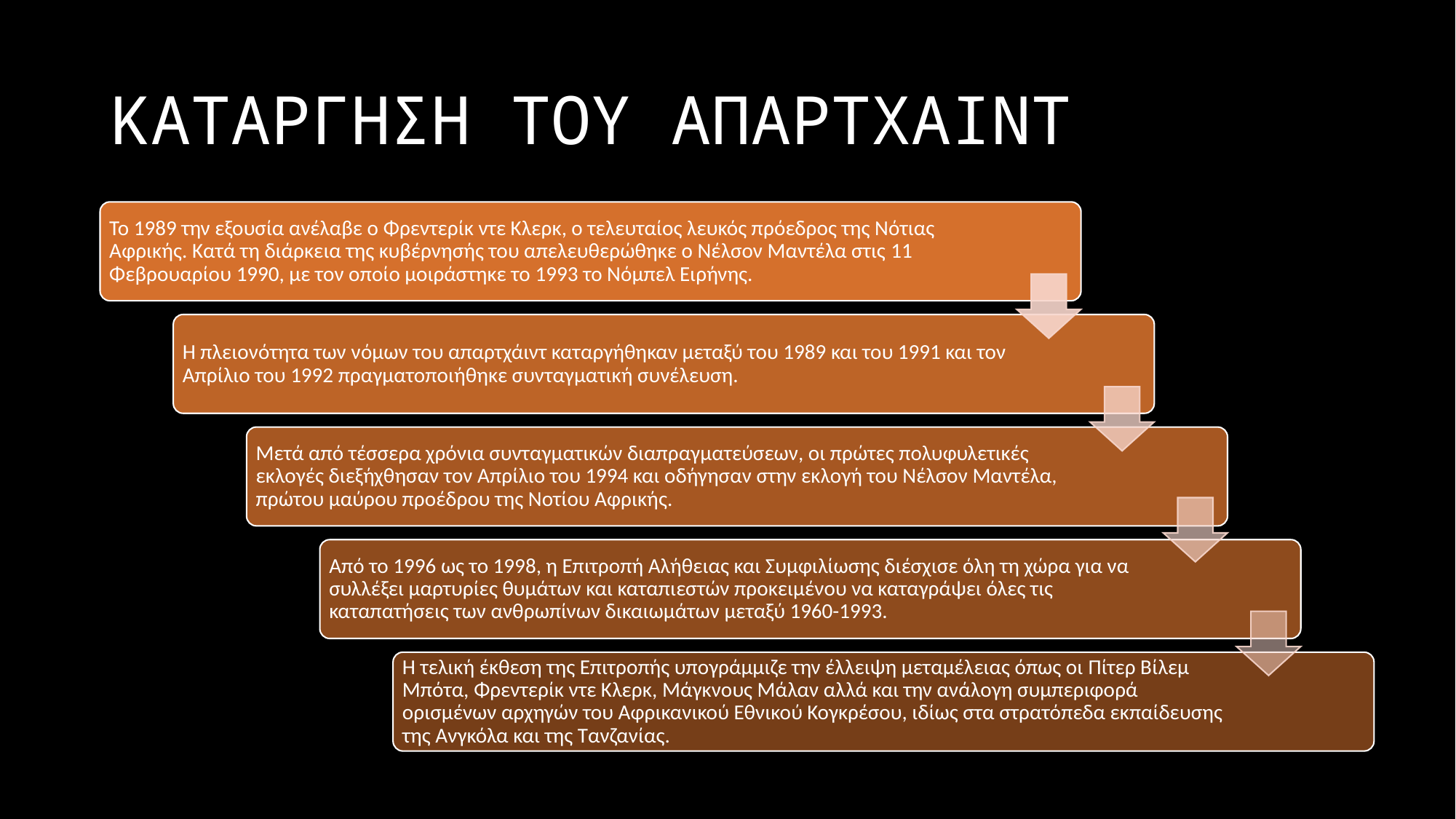

# ΚΑΤΑΡΓΗΣΗ ΤΟΥ ΑΠΑΡΤΧΑΙΝΤ
Το 1989 την εξουσία ανέλαβε ο Φρεντερίκ ντε Κλερκ, ο τελευταίος λευκός πρόεδρος της Νότιας Αφρικής. Κατά τη διάρκεια της κυβέρνησής του απελευθερώθηκε ο Νέλσον Μαντέλα στις 11 Φεβρουαρίου 1990, με τον οποίο μοιράστηκε το 1993 το Νόμπελ Ειρήνης.

Η πλειονότητα των νόμων του απαρτχάιντ καταργήθηκαν μεταξύ του 1989 και του 1991 και τον Απρίλιο του 1992 πραγματοποιήθηκε συνταγματική συνέλευση.

Μετά από τέσσερα χρόνια συνταγματικών διαπραγματεύσεων, οι πρώτες πολυφυλετικές εκλογές διεξήχθησαν τον Απρίλιο του 1994 και οδήγησαν στην εκλογή του Νέλσον Μαντέλα, πρώτου μαύρου προέδρου της Νοτίου Αφρικής.

Από το 1996 ως το 1998, η Επιτροπή Αλήθειας και Συμφιλίωσης διέσχισε όλη τη χώρα για να συλλέξει μαρτυρίες θυμάτων και καταπιεστών προκειμένου να καταγράψει όλες τις καταπατήσεις των ανθρωπίνων δικαιωμάτων μεταξύ 1960-1993.

Η τελική έκθεση της Επιτροπής υπογράμμιζε την έλλειψη μεταμέλειας όπως οι Πίτερ Βίλεμ Μπότα, Φρεντερίκ ντε Κλερκ, Μάγκνους Μάλαν αλλά και την ανάλογη συμπεριφορά ορισμένων αρχηγών του Αφρικανικού Εθνικού Κογκρέσου, ιδίως στα στρατόπεδα εκπαίδευσης της Ανγκόλα και της Τανζανίας.